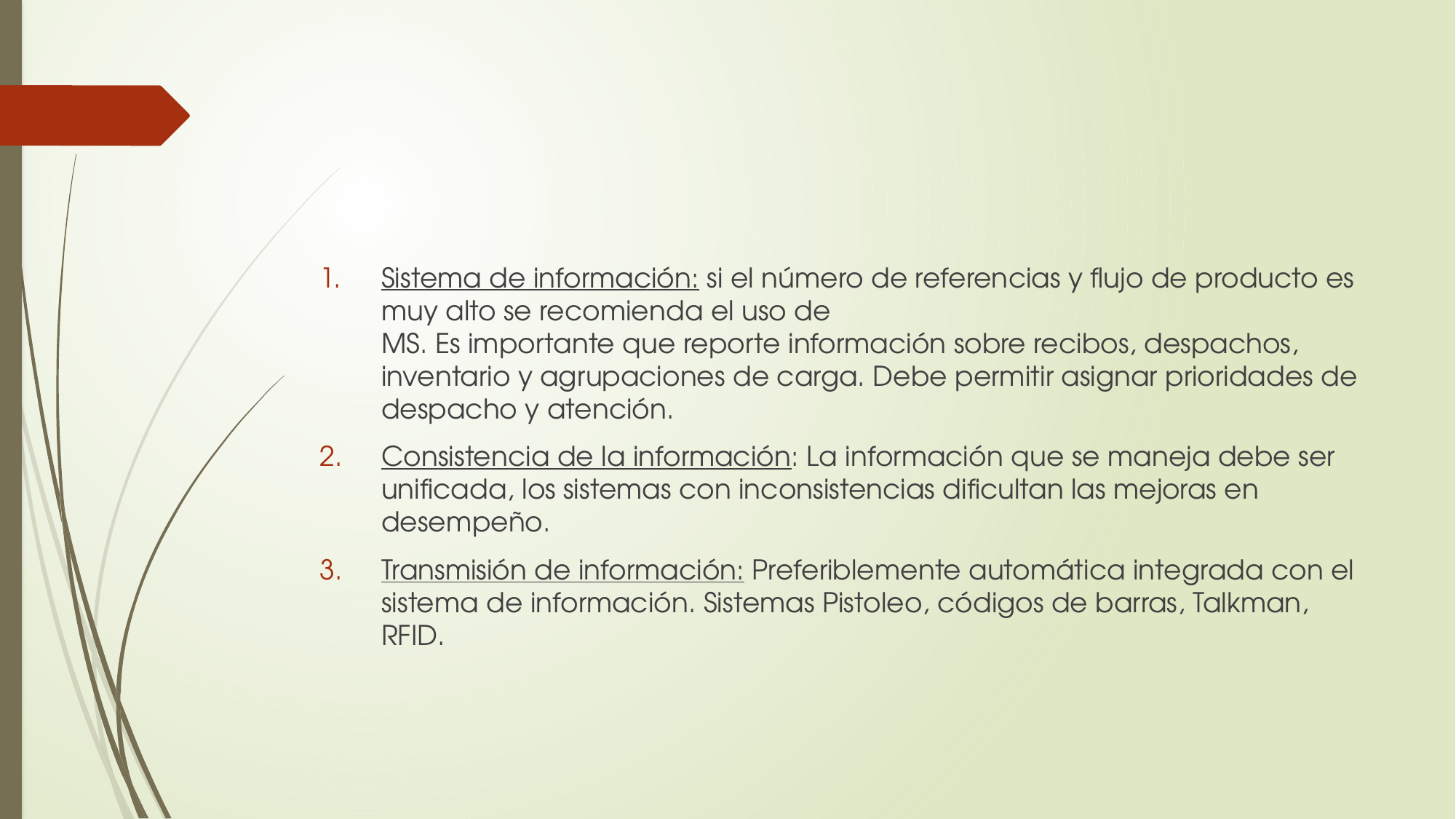

#
Sistema de información: si el número de referencias y flujo de producto es muy alto se recomienda el uso de
MS. Es importante que reporte información sobre recibos, despachos, inventario y agrupaciones de carga. Debe permitir asignar prioridades de despacho y atención.
Consistencia de la información: La información que se maneja debe ser unificada, los sistemas con inconsistencias dificultan las mejoras en desempeño.
Transmisión de información: Preferiblemente automática integrada con el sistema de información. Sistemas Pistoleo, códigos de barras, Talkman, RFID.